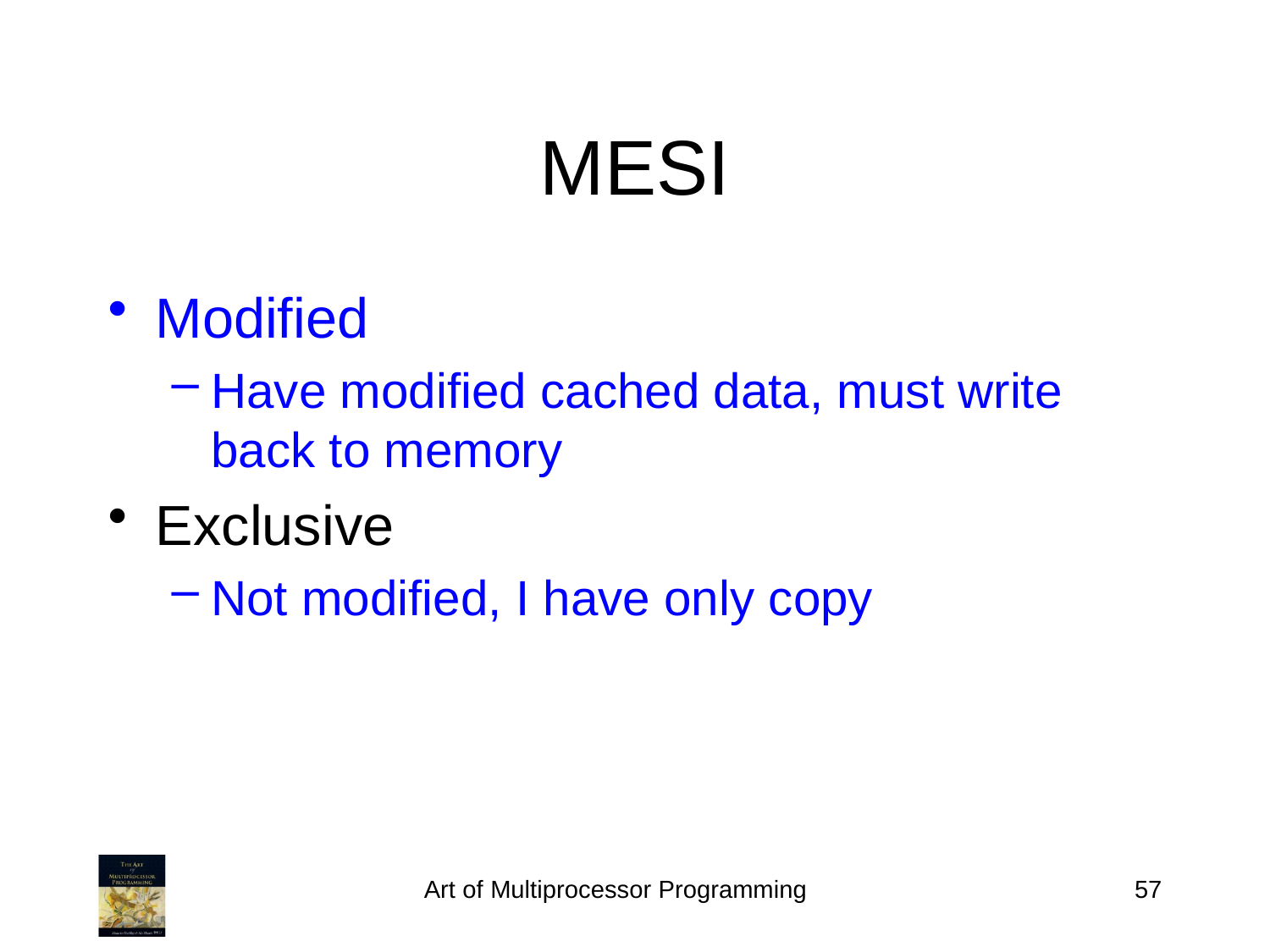

# MESI
Modified
Have modified cached data, must write back to memory
Exclusive
Not modified, I have only copy
Art of Multiprocessor Programming
57